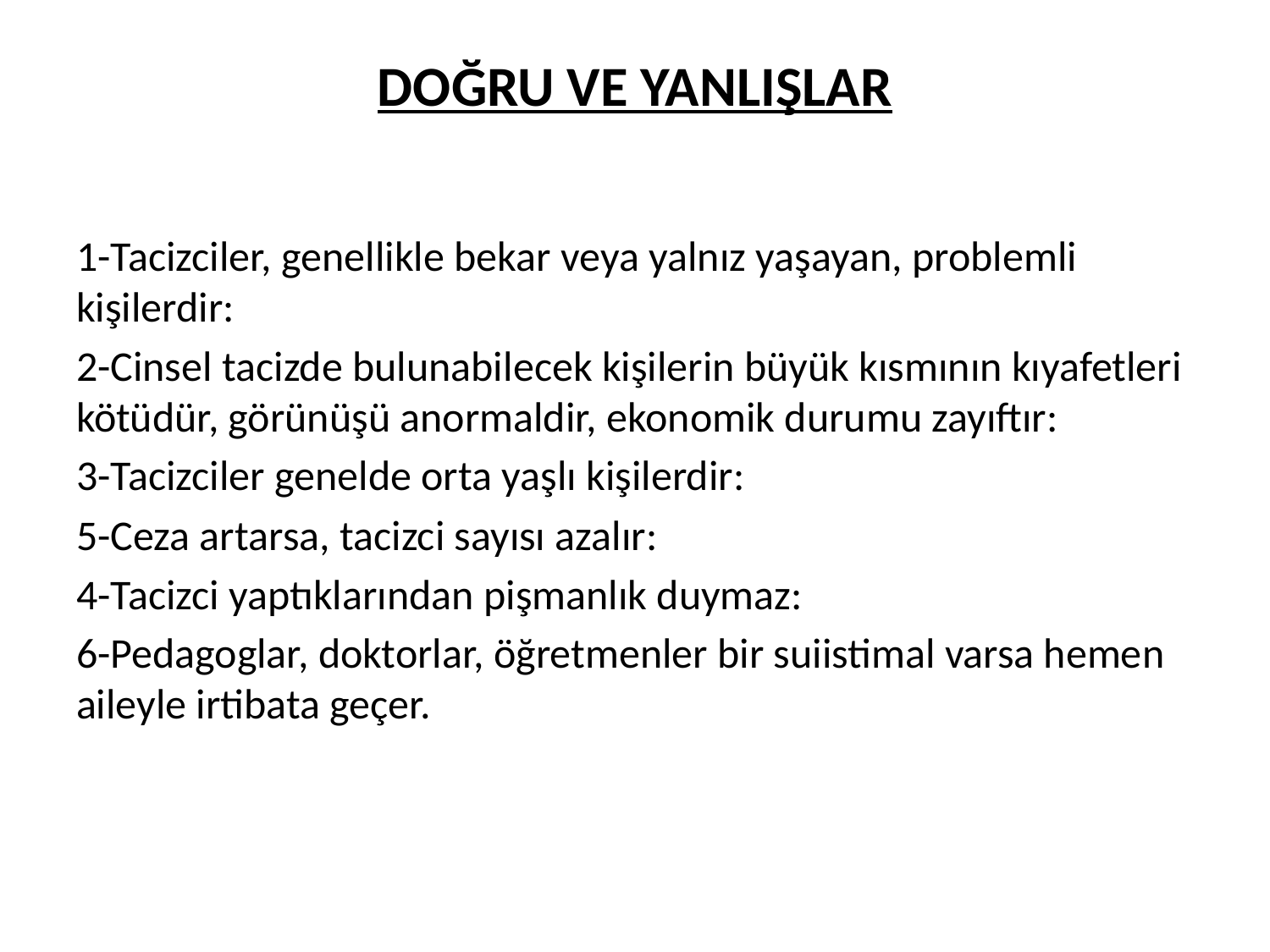

# DOĞRU VE YANLIŞLAR
1-Tacizciler, genellikle bekar veya yalnız yaşayan, problemli kişilerdir:
2-Cinsel tacizde bulunabilecek kişilerin büyük kısmının kıyafetleri kötüdür, görünüşü anormaldir, ekonomik durumu zayıftır:
3-Tacizciler genelde orta yaşlı kişilerdir:
5-Ceza artarsa, tacizci sayısı azalır:
4-Tacizci yaptıklarından pişmanlık duymaz:
6-Pedagoglar, doktorlar, öğretmenler bir suiistimal varsa hemen aileyle irtibata geçer.